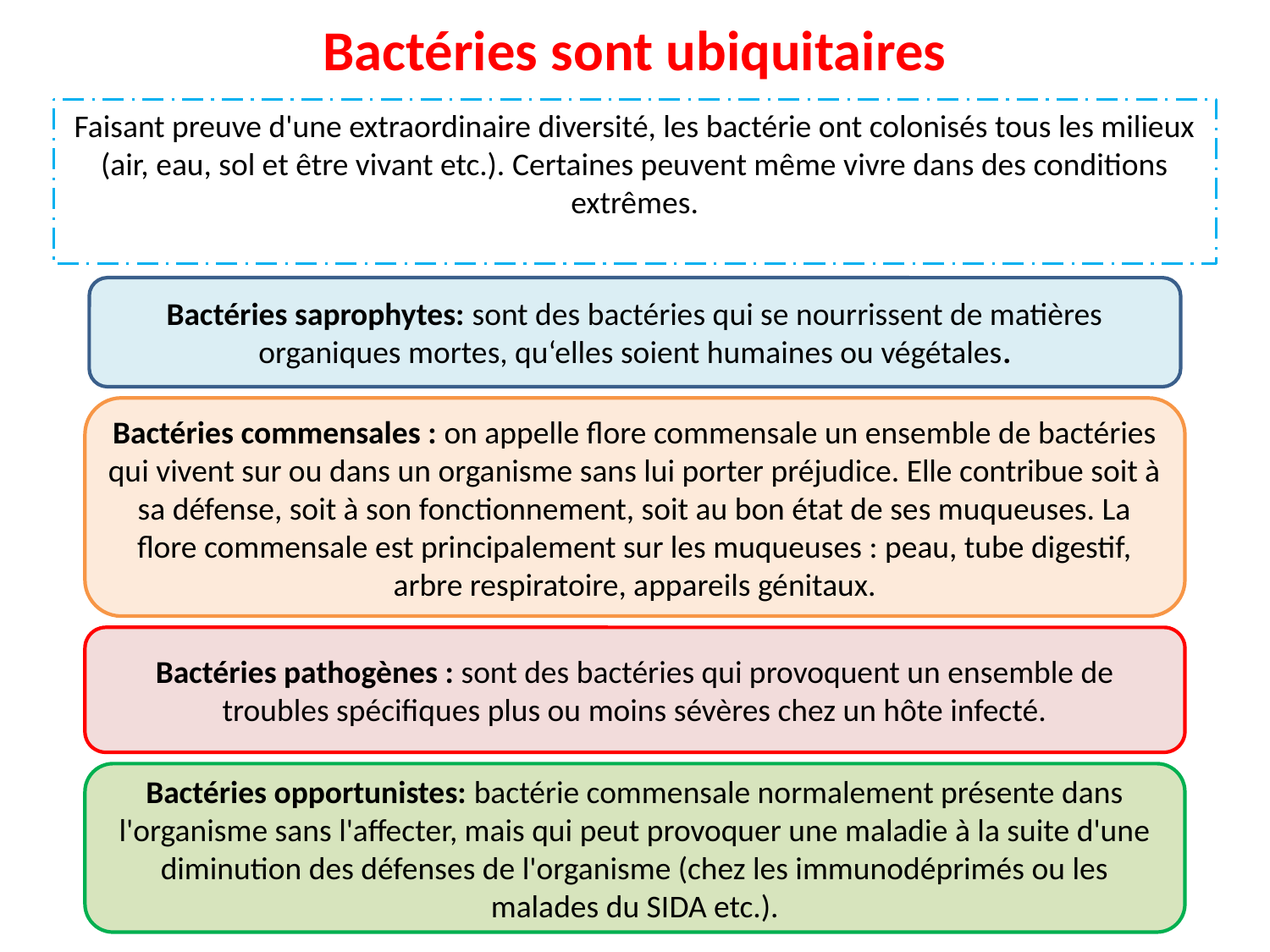

Bactéries sont ubiquitaires
Faisant preuve d'une extraordinaire diversité, les bactérie ont colonisés tous les milieux (air, eau, sol et être vivant etc.). Certaines peuvent même vivre dans des conditions extrêmes.

Bactéries saprophytes: sont des bactéries qui se nourrissent de matières organiques mortes, qu‘elles soient humaines ou végétales.
Bactéries commensales : on appelle flore commensale un ensemble de bactéries qui vivent sur ou dans un organisme sans lui porter préjudice. Elle contribue soit à sa défense, soit à son fonctionnement, soit au bon état de ses muqueuses. La flore commensale est principalement sur les muqueuses : peau, tube digestif, arbre respiratoire, appareils génitaux.
Bactéries pathogènes : sont des bactéries qui provoquent un ensemble de troubles spécifiques plus ou moins sévères chez un hôte infecté.
Bactéries opportunistes: bactérie commensale normalement présente dans l'organisme sans l'affecter, mais qui peut provoquer une maladie à la suite d'une diminution des défenses de l'organisme (chez les immunodéprimés ou les malades du SIDA etc.).